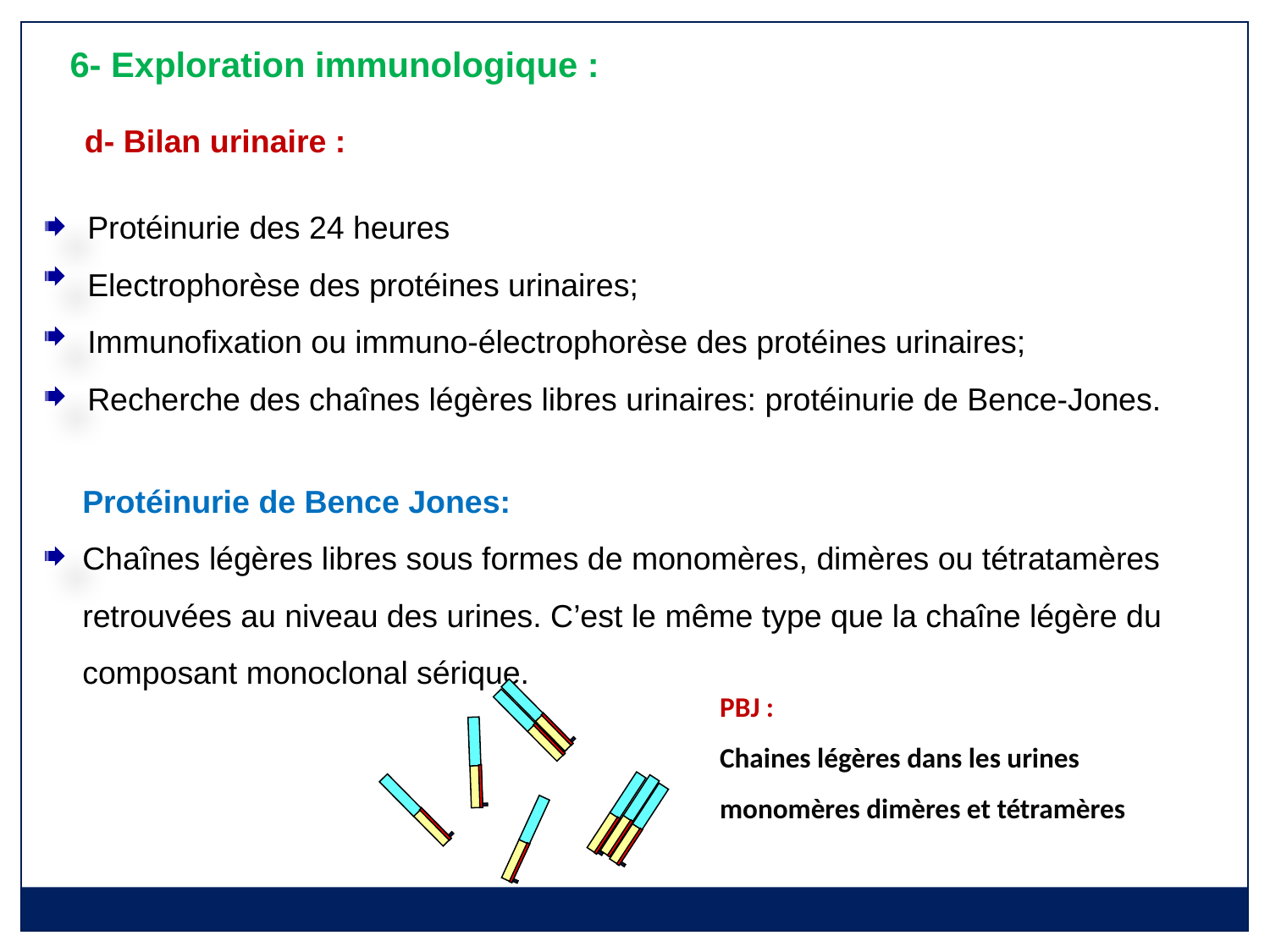

6- Exploration immunologique :
d- Bilan urinaire :
Protéinurie des 24 heures
Electrophorèse des protéines urinaires;
Immunofixation ou immuno-électrophorèse des protéines urinaires;
Recherche des chaînes légères libres urinaires: protéinurie de Bence-Jones.

Protéinurie de Bence Jones:
Chaînes légères libres sous formes de monomères, dimères ou tétratamères retrouvées au niveau des urines. C’est le même type que la chaîne légère du composant monoclonal sérique.

PBJ :
Chaines légères dans les urines
monomères dimères et tétramères